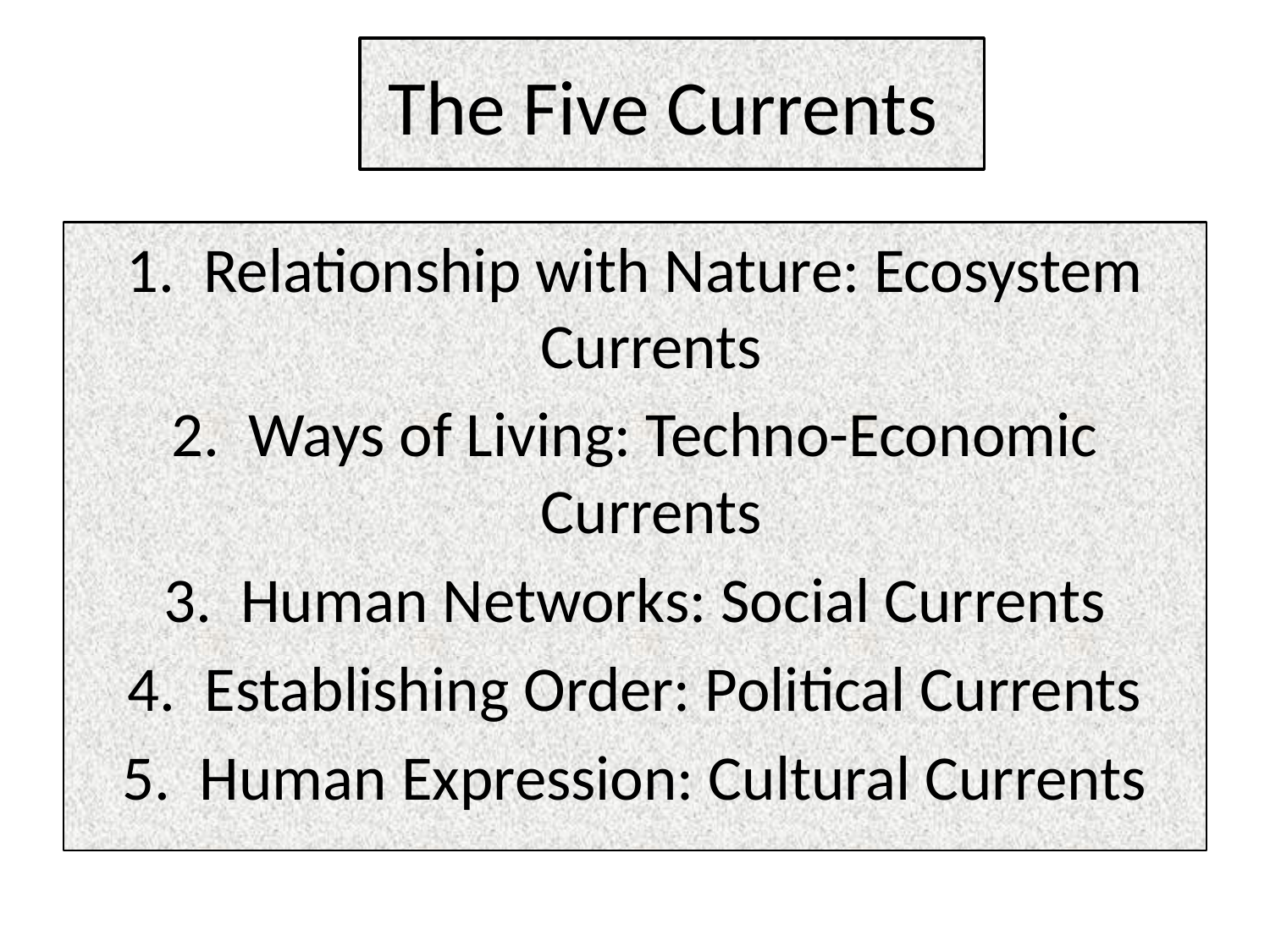

# The Five Currents
1.  Relationship with Nature: Ecosystem Currents
2.  Ways of Living: Techno-Economic Currents
3.  Human Networks: Social Currents
4.  Establishing Order: Political Currents
5.  Human Expression: Cultural Currents